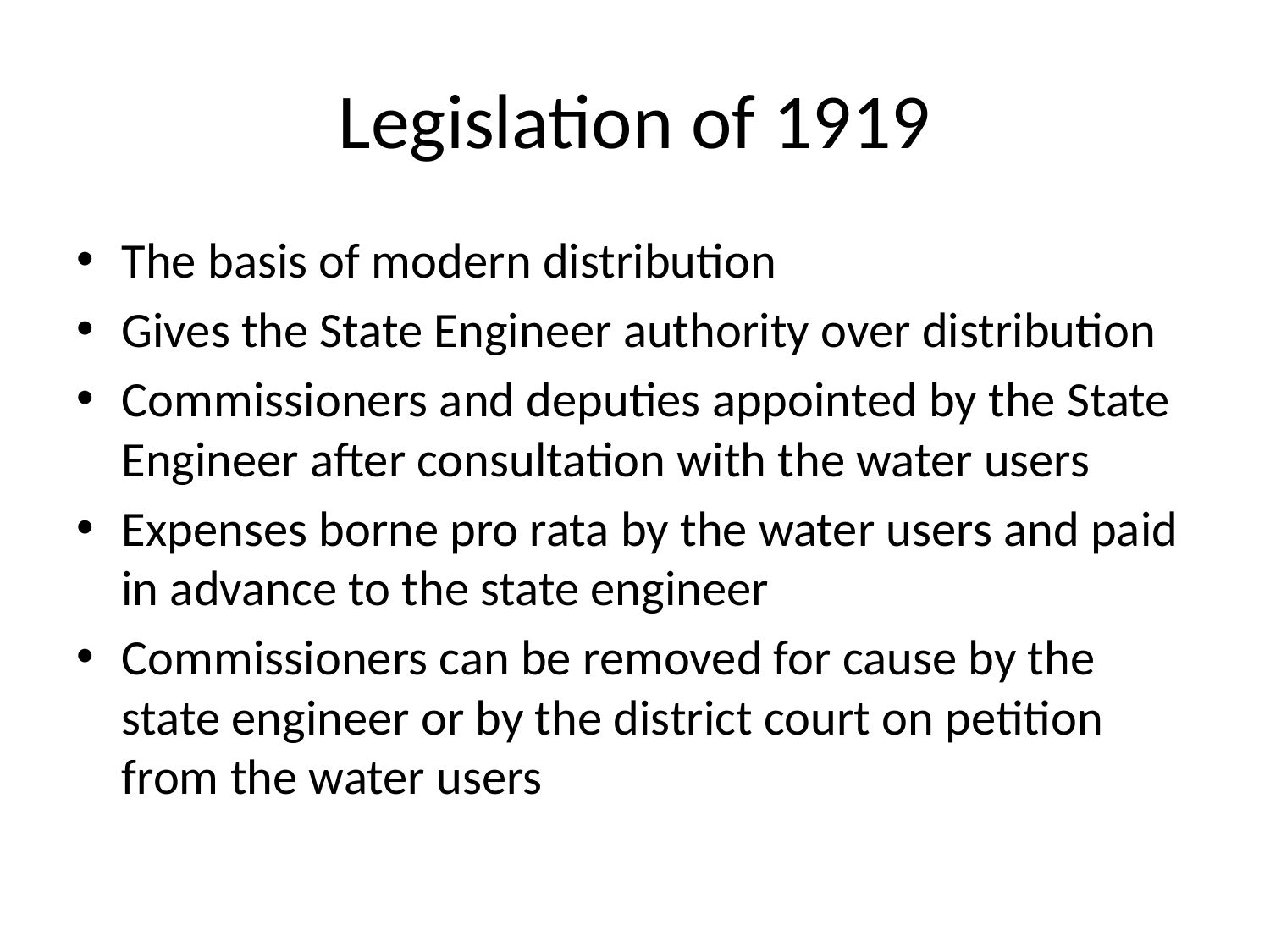

# Legislation of 1919
The basis of modern distribution
Gives the State Engineer authority over distribution
Commissioners and deputies appointed by the State Engineer after consultation with the water users
Expenses borne pro rata by the water users and paid in advance to the state engineer
Commissioners can be removed for cause by the state engineer or by the district court on petition from the water users